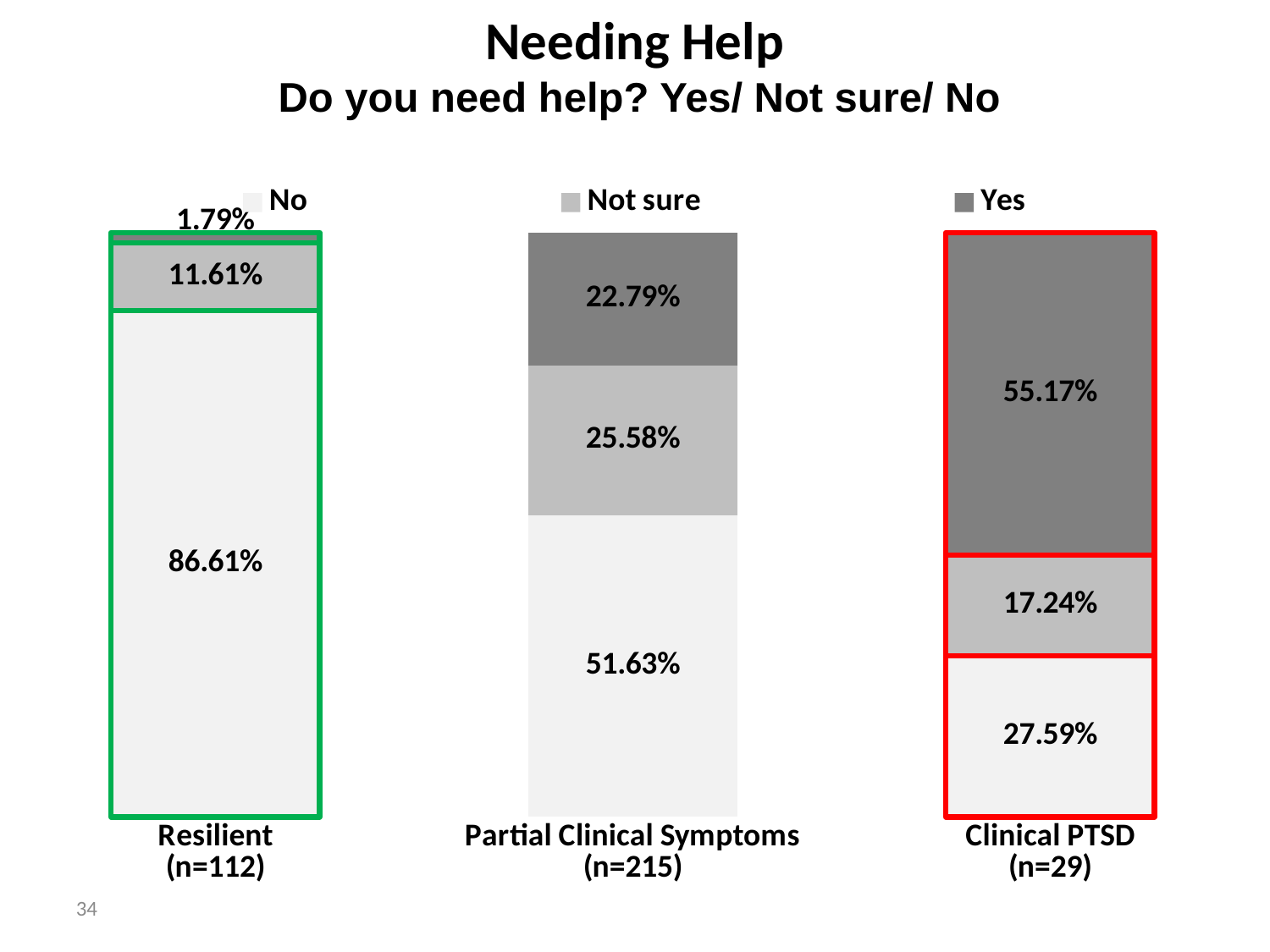

Needing Help
 Do you need help? Yes/ Not sure/ No

### Chart

| Category | No | Not sure | Yes |
|---|---|---|---|
| Resilient
(n=112) | 0.8660714285714304 | 0.11607142857142859 | 0.017857142857142856 |
| Partial Clinical Symptoms
(n=215) | 0.5162790697674402 | 0.2558139534883721 | 0.22790697674418606 |
| Clinical PTSD
(n=29) | 0.2758620689655181 | 0.17241379310344876 | 0.5517241379310347 |
34

### Chart

| Category | No | Not sure | Yes |
|---|---|---|---|
| Resilience | 0.8660714285714358 | 0.11607142857142859 | 0.017857142857142856 |
| Partial Clinical Symptoms | 0.5162790697674354 | 0.2558139534883721 | 0.22790697674418606 |
| Clinical PTSD | 0.2758620689655206 | 0.17241379310345 | 0.5517241379310347 |